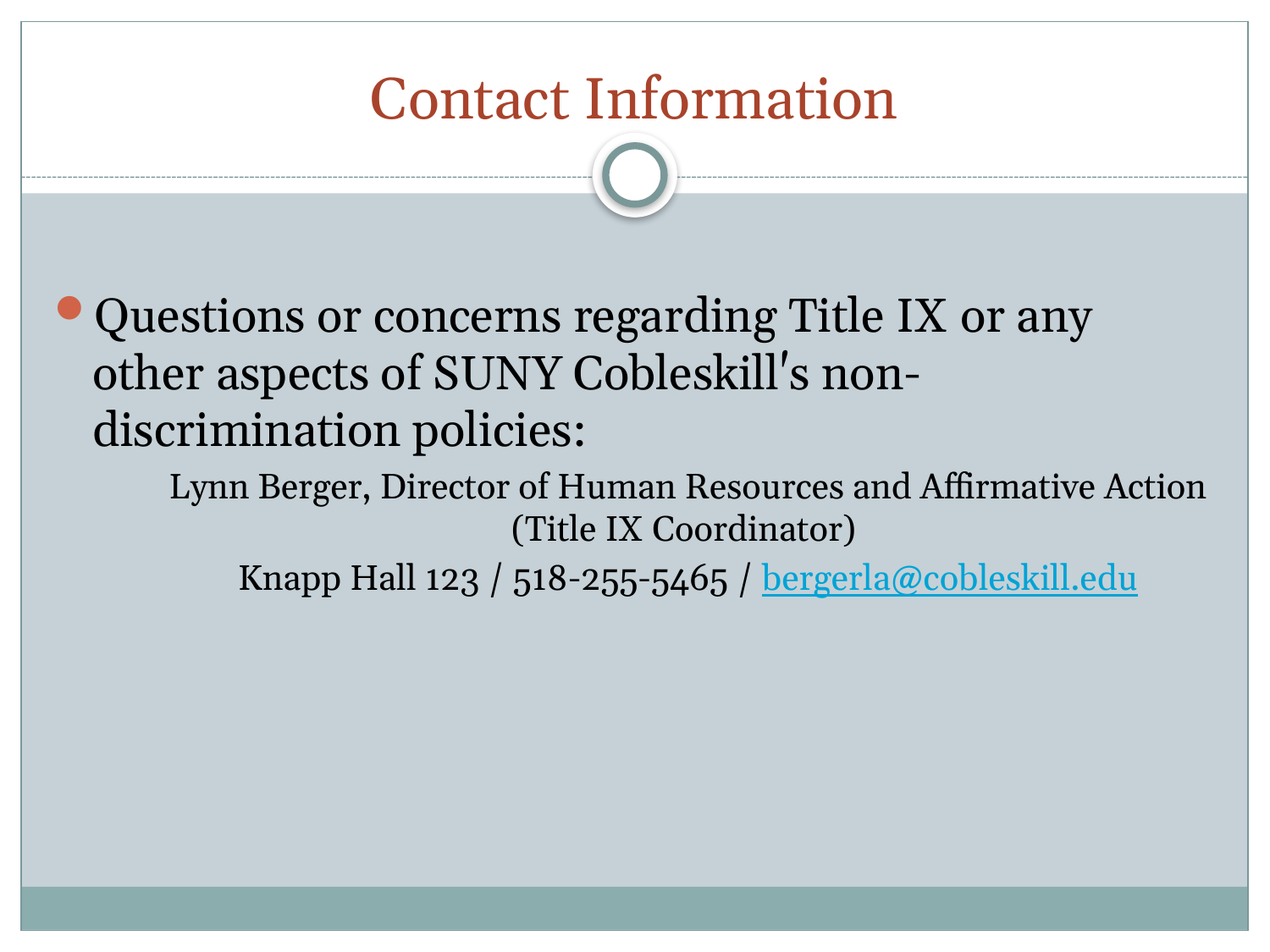

# Contact Information

Questions or concerns regarding Title IX or any other aspects of SUNY Cobleskill's non-discrimination policies:
Lynn Berger, Director of Human Resources and Affirmative Action (Title IX Coordinator)
Knapp Hall 123 / 518-255-5465 / bergerla@cobleskill.edu